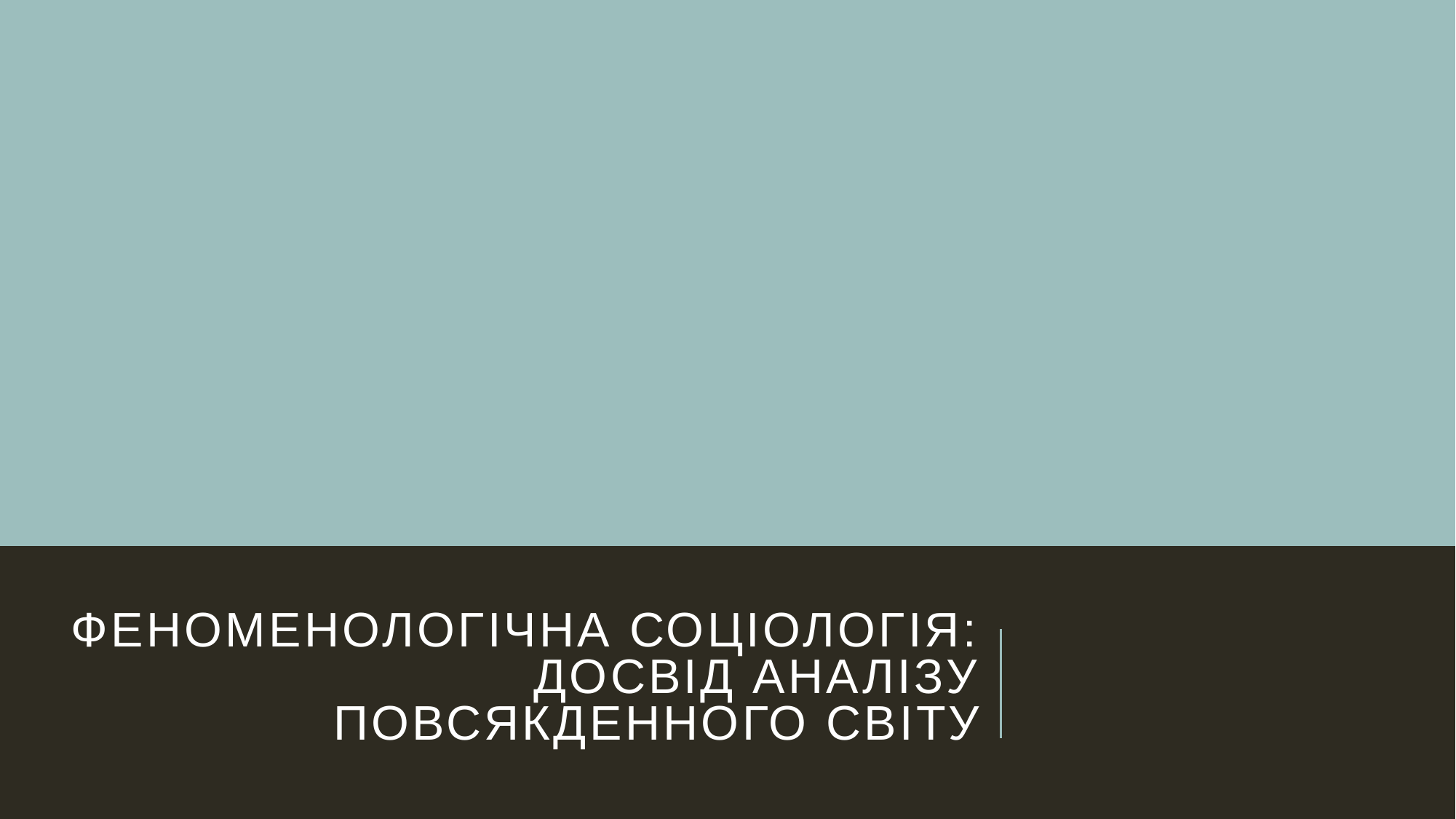

# Феноменологічна соціологія: досвід аналізу повсякденного світу